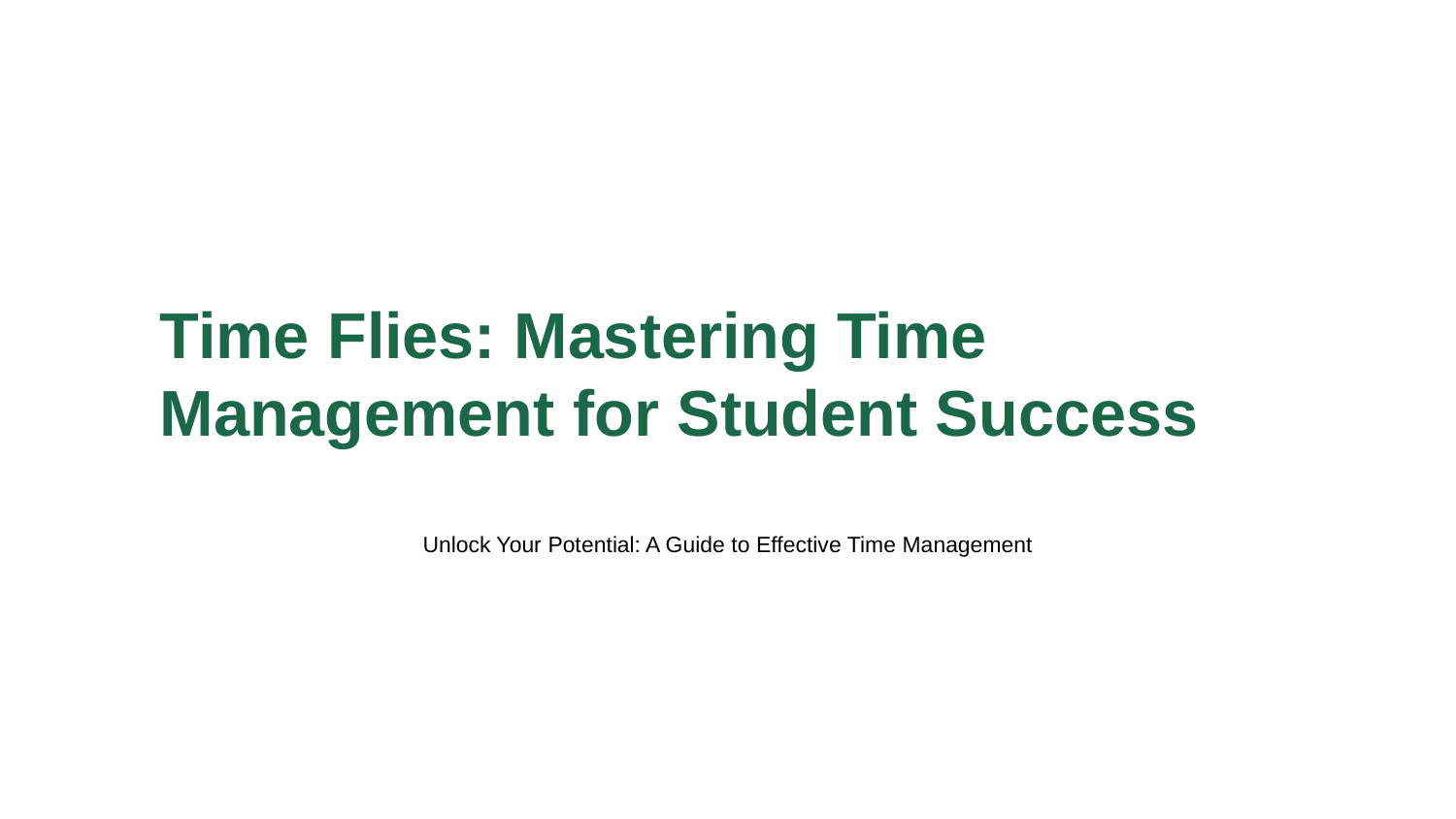

Time Flies: Mastering Time Management for Student Success

Unlock Your Potential: A Guide to Effective Time Management